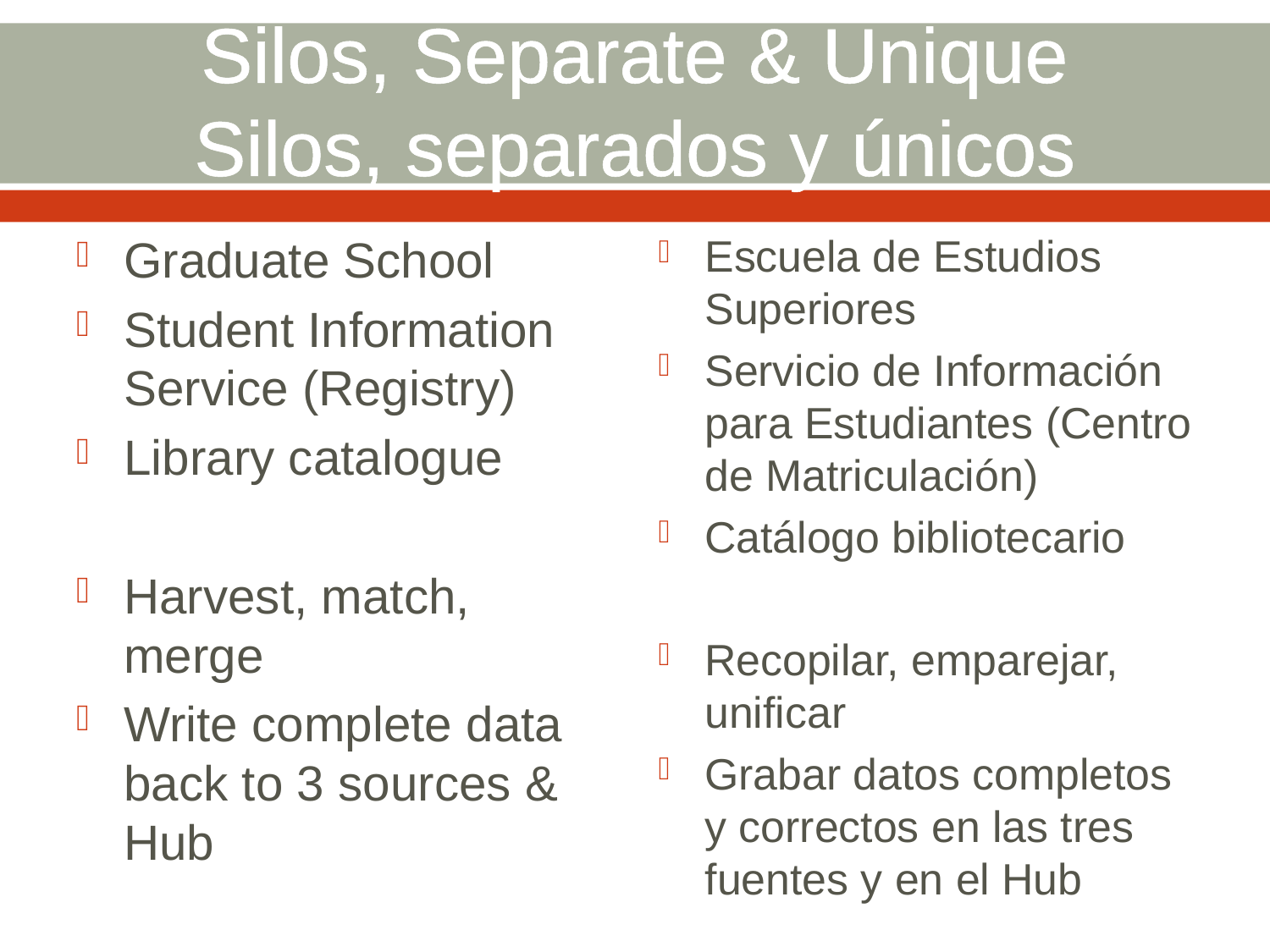

# Silos, Separate & Unique Silos, separados y únicos
Graduate School
Student Information Service (Registry)
Library catalogue

Harvest, match, merge
Write complete data back to 3 sources & Hub
Escuela de Estudios Superiores
Servicio de Información para Estudiantes (Centro de Matriculación)
Catálogo bibliotecario

Recopilar, emparejar, unificar
Grabar datos completos y correctos en las tres fuentes y en el Hub